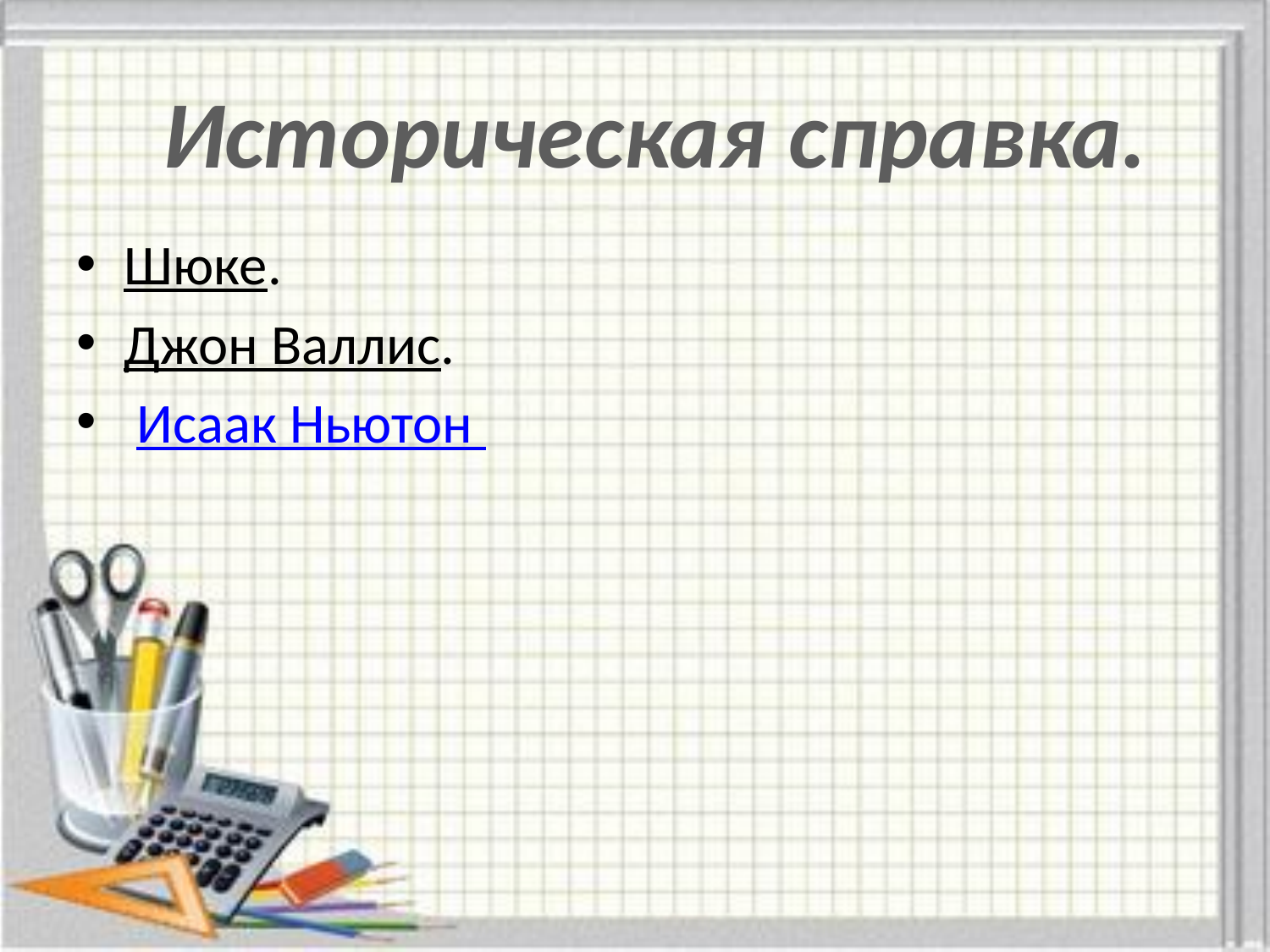

Историческая справка.
Шюке.
Джон Валлис.
 Исаак Ньютон